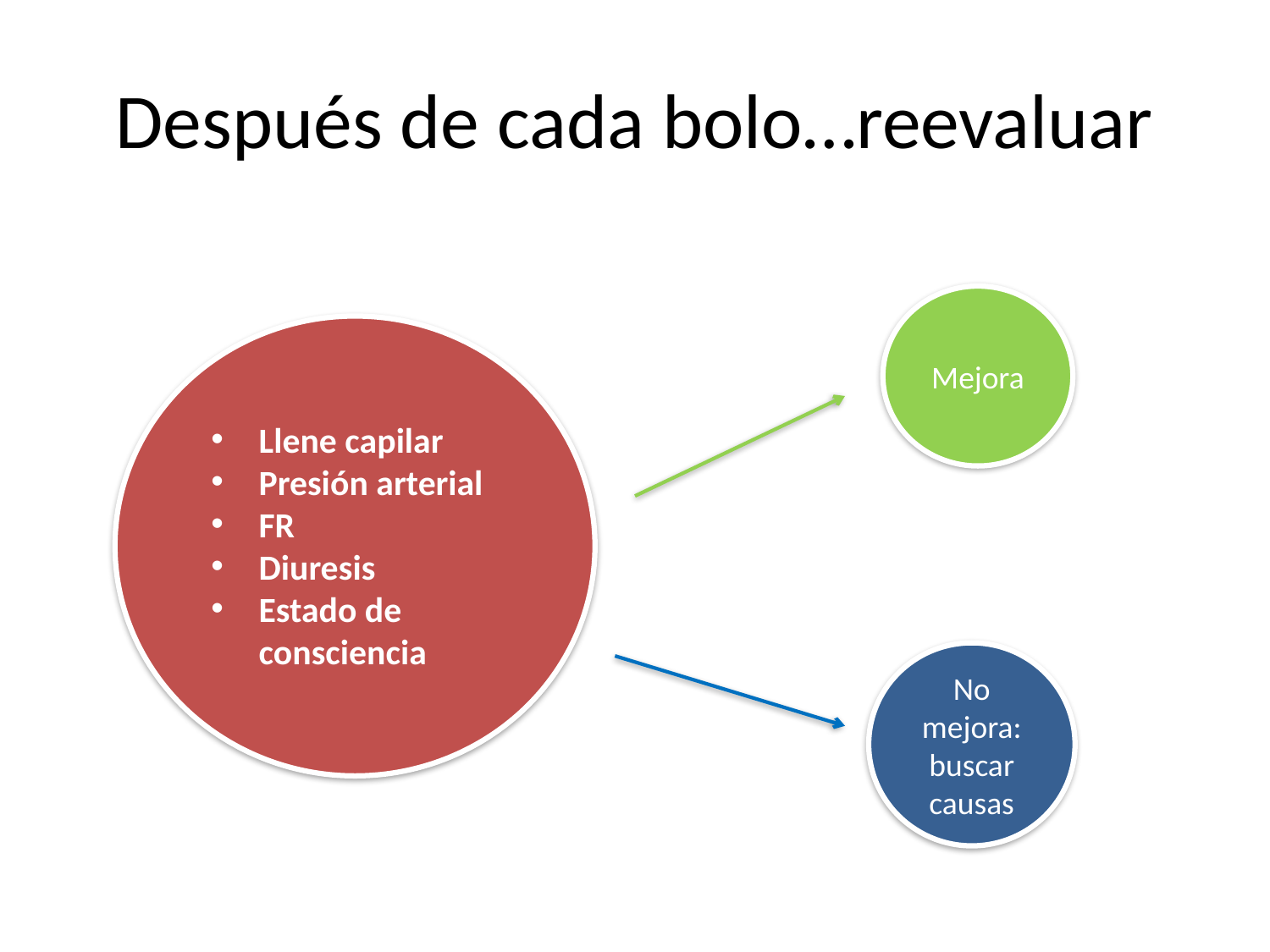

# Después de cada bolo…reevaluar
Mejora

Llene capilar
Presión arterial
FR
Diuresis
Estado de consciencia
No mejora: buscar causas